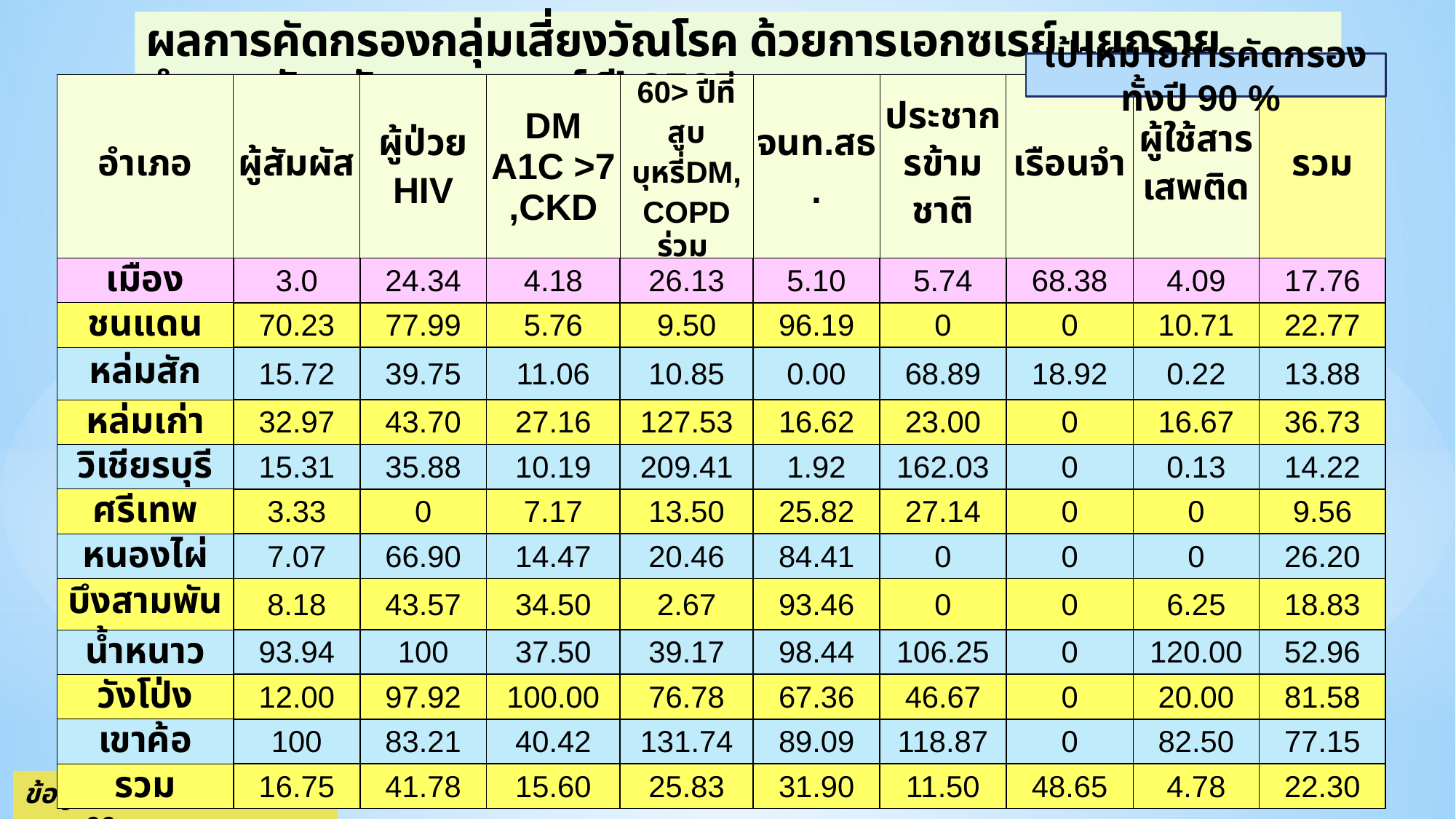

ผลการคัดกรองกลุ่มเสี่ยงวัณโรค ด้วยการเอกซเรย์ แยกรายอำเภอ จังหวัดเพชรบูรณ์ ปี 2565
เป้าหมายการคัดกรองทั้งปี 90 %
| อำเภอ | ผู้สัมผัส | ผู้ป่วย HIV | DM A1C >7 ,CKD | 60> ปีที่สูบบุหรี่DM,COPD ร่วม | จนท.สธ. | ประชากรข้ามชาติ | เรือนจำ | ผู้ใช้สารเสพติด | รวม |
| --- | --- | --- | --- | --- | --- | --- | --- | --- | --- |
| เมือง | 3.0 | 24.34 | 4.18 | 26.13 | 5.10 | 5.74 | 68.38 | 4.09 | 17.76 |
| ชนแดน | 70.23 | 77.99 | 5.76 | 9.50 | 96.19 | 0 | 0 | 10.71 | 22.77 |
| หล่มสัก | 15.72 | 39.75 | 11.06 | 10.85 | 0.00 | 68.89 | 18.92 | 0.22 | 13.88 |
| หล่มเก่า | 32.97 | 43.70 | 27.16 | 127.53 | 16.62 | 23.00 | 0 | 16.67 | 36.73 |
| วิเชียรบุรี | 15.31 | 35.88 | 10.19 | 209.41 | 1.92 | 162.03 | 0 | 0.13 | 14.22 |
| ศรีเทพ | 3.33 | 0 | 7.17 | 13.50 | 25.82 | 27.14 | 0 | 0 | 9.56 |
| หนองไผ่ | 7.07 | 66.90 | 14.47 | 20.46 | 84.41 | 0 | 0 | 0 | 26.20 |
| บึงสามพัน | 8.18 | 43.57 | 34.50 | 2.67 | 93.46 | 0 | 0 | 6.25 | 18.83 |
| น้ำหนาว | 93.94 | 100 | 37.50 | 39.17 | 98.44 | 106.25 | 0 | 120.00 | 52.96 |
| วังโป่ง | 12.00 | 97.92 | 100.00 | 76.78 | 67.36 | 46.67 | 0 | 20.00 | 81.58 |
| เขาค้อ | 100 | 83.21 | 40.42 | 131.74 | 89.09 | 118.87 | 0 | 82.50 | 77.15 |
| รวม | 16.75 | 41.78 | 15.60 | 25.83 | 31.90 | 11.50 | 48.65 | 4.78 | 22.30 |
2
ข้อมูล NTIP ณ วันที่ 25 ก.พ. 66